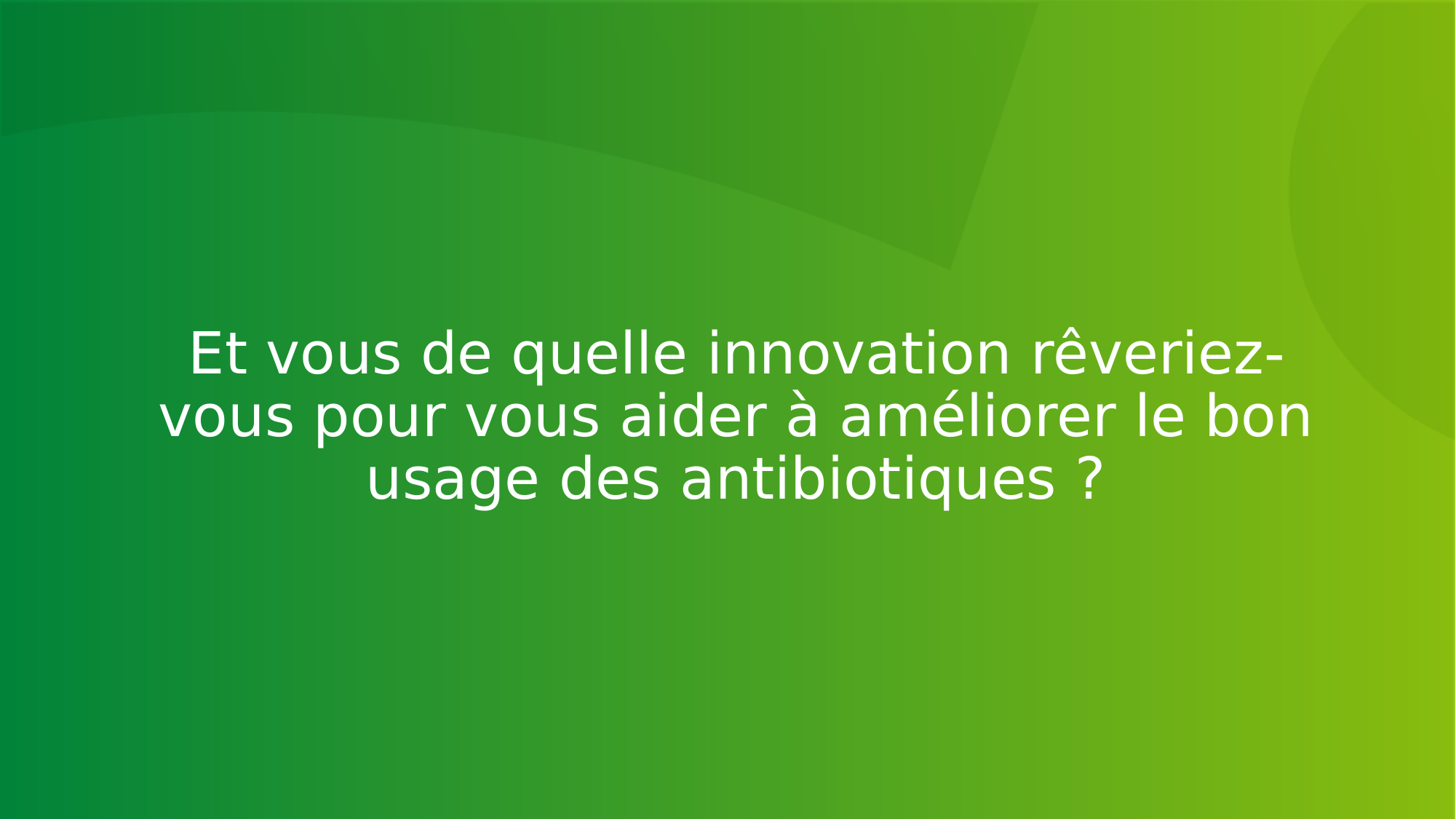

# Et vous de quelle innovation rêveriez-vous pour vous aider à améliorer le bon usage des antibiotiques ?